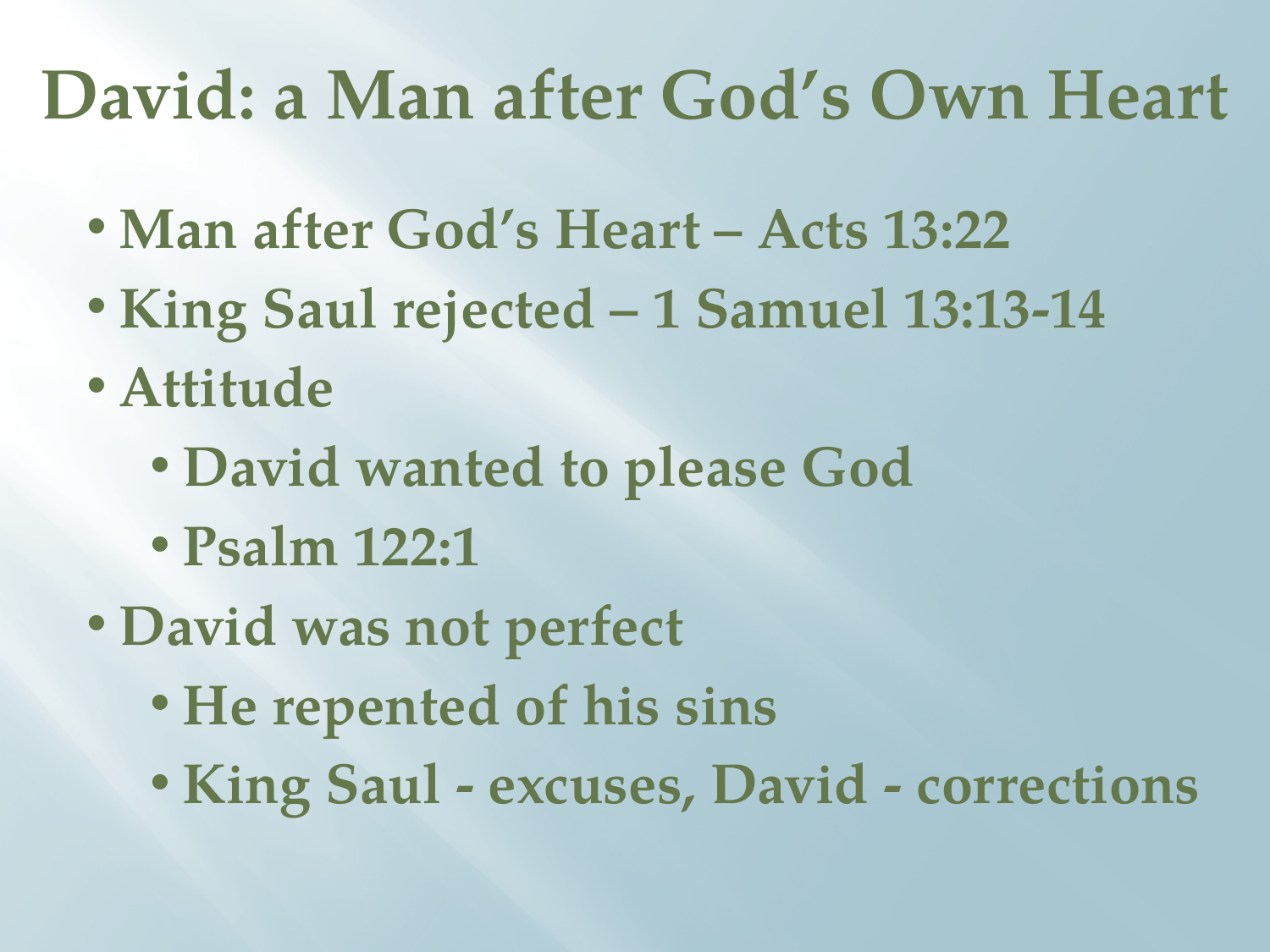

David: a Man after God’s Own Heart
Man after God’s Heart – Acts 13:22
King Saul rejected – 1 Samuel 13:13-14
Attitude
David wanted to please God
Psalm 122:1
David was not perfect
He repented of his sins
King Saul - excuses, David - corrections